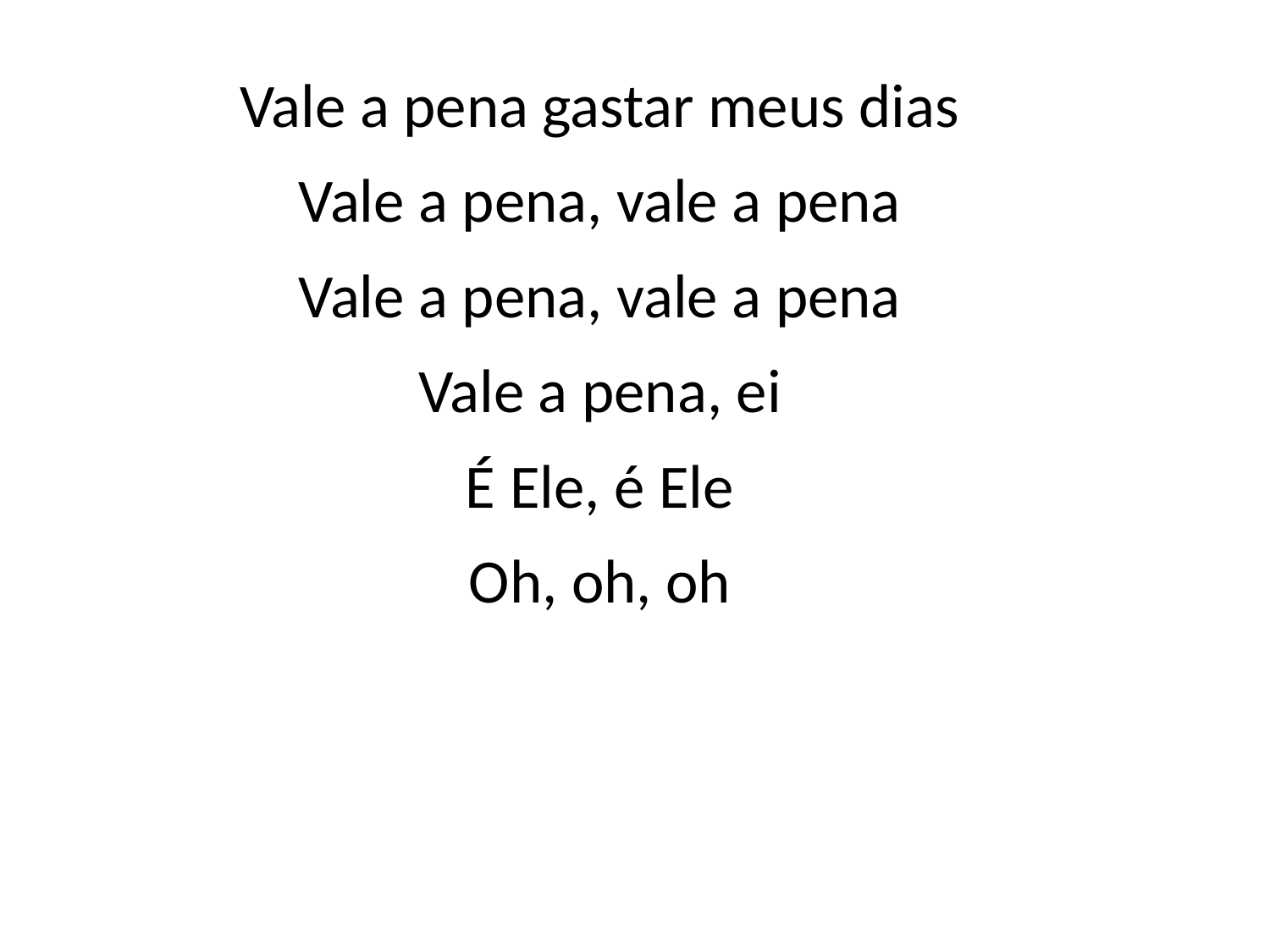

Vale a pena gastar meus dias

Vale a pena, vale a pena

Vale a pena, vale a pena

Vale a pena, ei

É Ele, é Ele

Oh, oh, oh

#